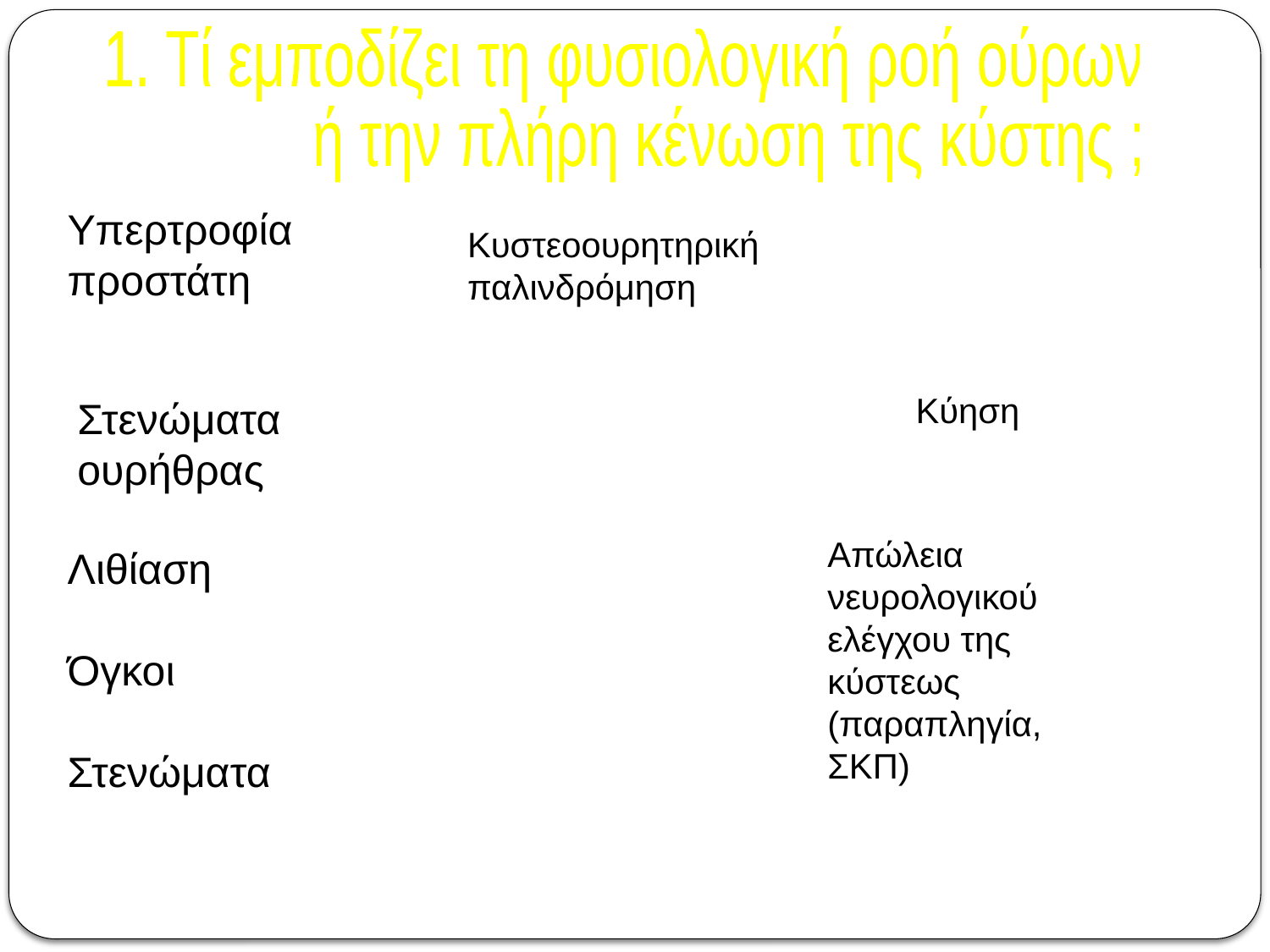

1. Τί εμποδίζει τη φυσιολογική ροή ούρων
ή την πλήρη κένωση της κύστης ;
Υπερτροφία προστάτη
Κυστεοουρητηρική παλινδρόμηση
Κύηση
Στενώματα ουρήθρας
Απώλεια νευρολογικού ελέγχου της κύστεως (παραπληγία, ΣΚΠ)
Λιθίαση

Όγκοι

Στενώματα